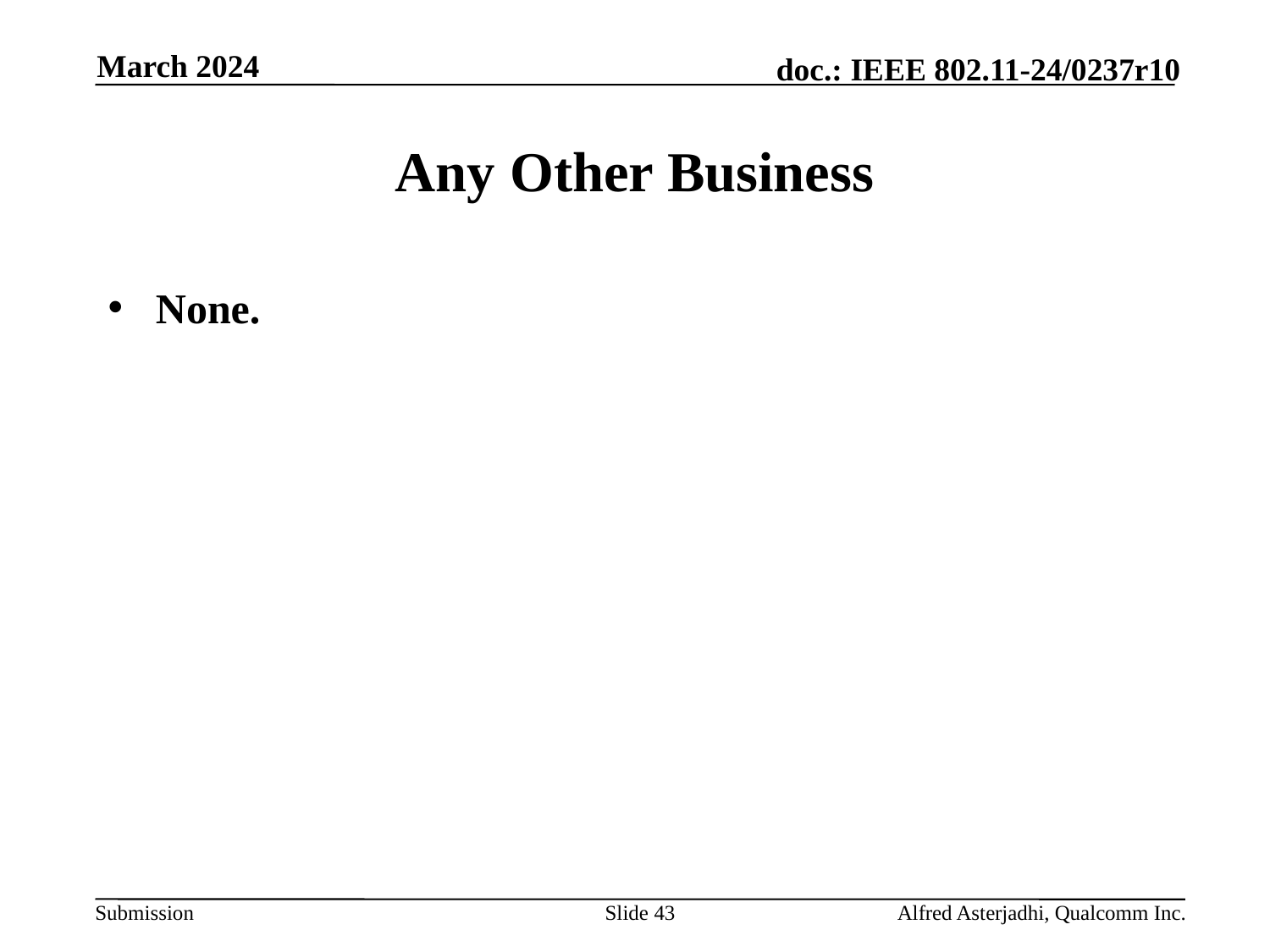

March 2024
# Any Other Business
None.
Slide 43
Alfred Asterjadhi, Qualcomm Inc.